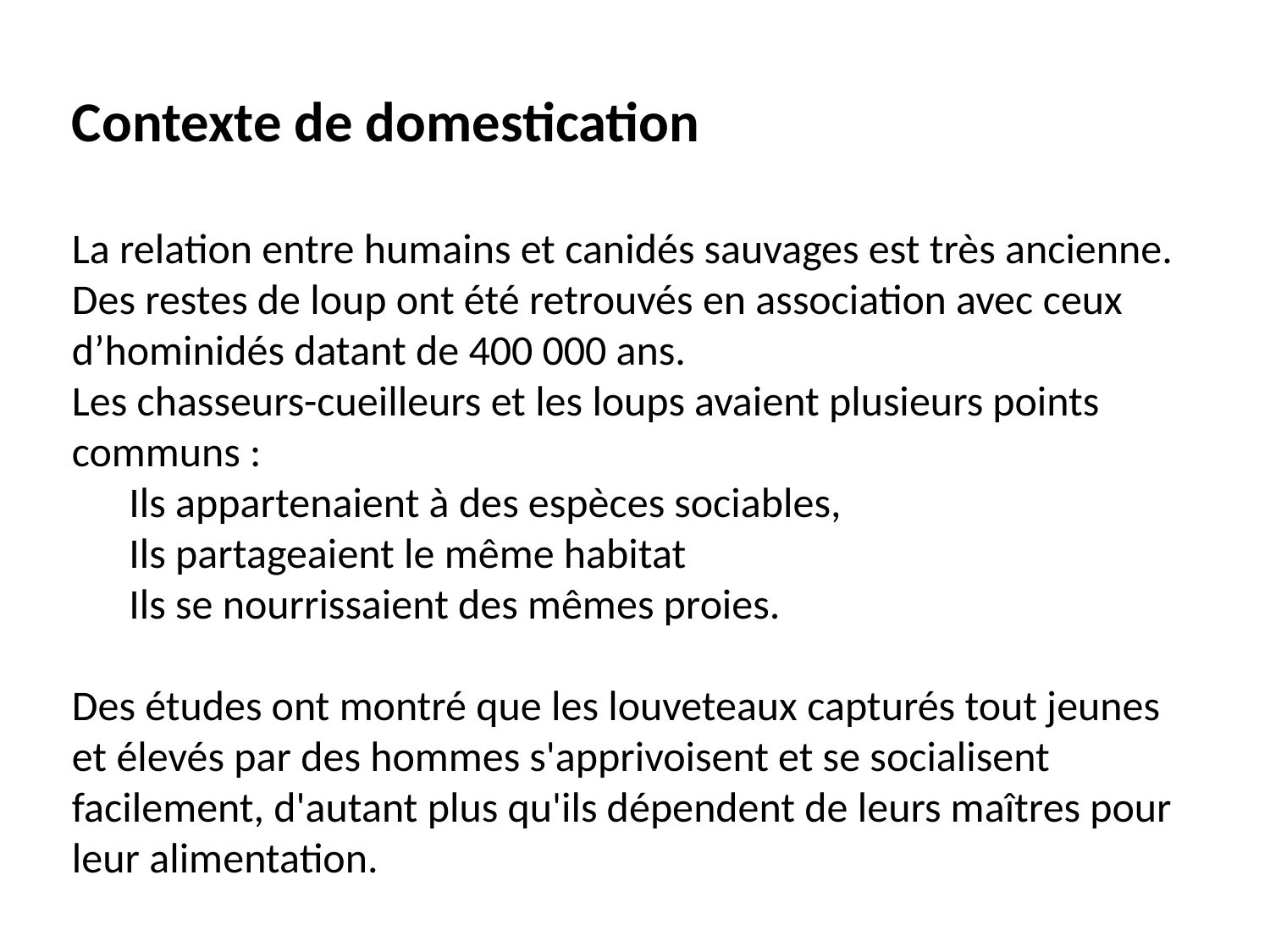

Contexte de domestication

La relation entre humains et canidés sauvages est très ancienne. Des restes de loup ont été retrouvés en association avec ceux d’hominidés datant de 400 000 ans.
Les chasseurs-cueilleurs et les loups avaient plusieurs points communs :
      Ils appartenaient à des espèces sociables,
      Ils partageaient le même habitat
      Ils se nourrissaient des mêmes proies.

Des études ont montré que les louveteaux capturés tout jeunes et élevés par des hommes s'apprivoisent et se socialisent facilement, d'autant plus qu'ils dépendent de leurs maîtres pour leur alimentation.